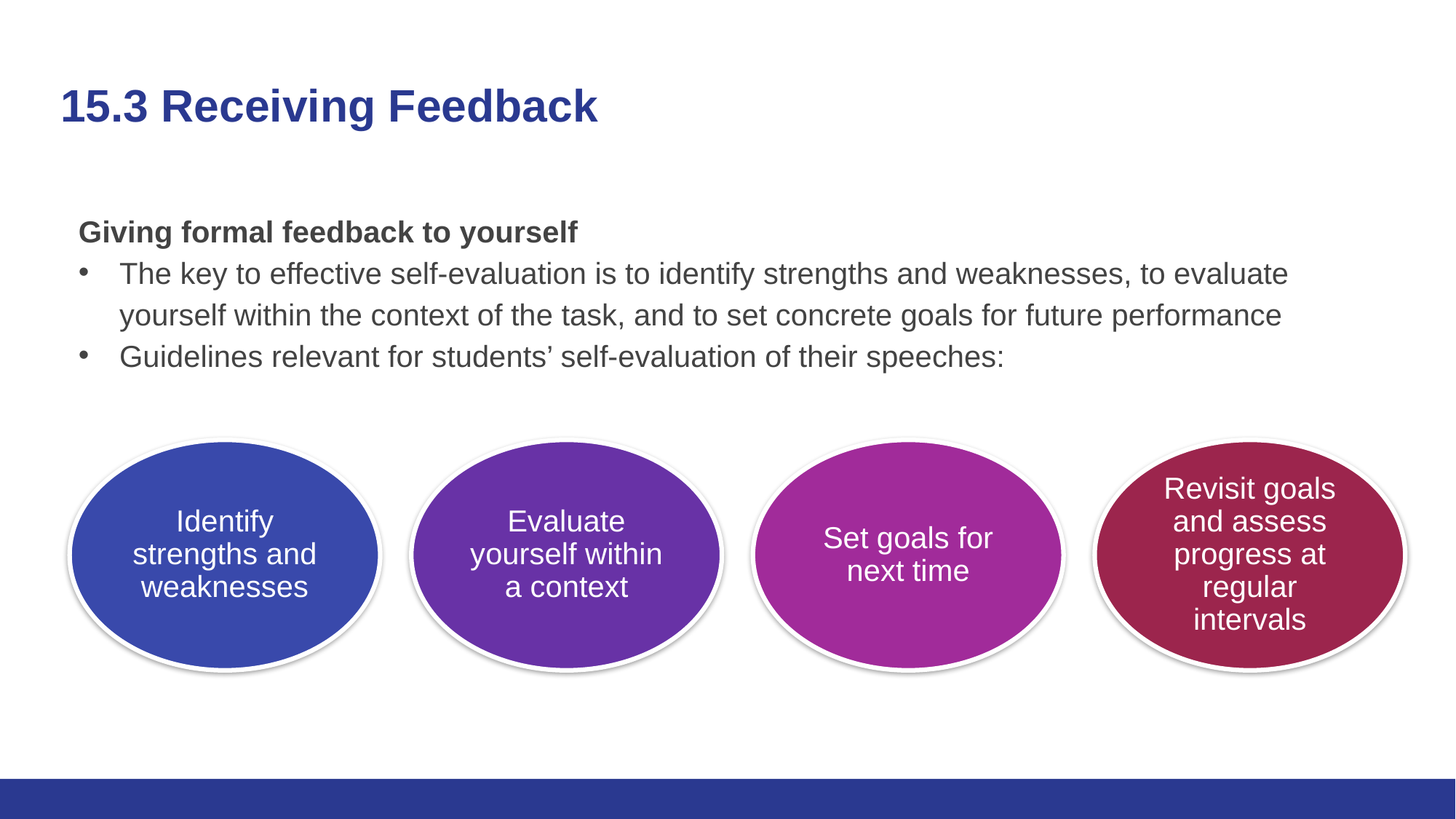

# 15.3 Receiving Feedback
Giving formal feedback to yourself
The key to effective self-evaluation is to identify strengths and weaknesses, to evaluate yourself within the context of the task, and to set concrete goals for future performance
Guidelines relevant for students’ self-evaluation of their speeches:
Identify strengths and weaknesses
Evaluate yourself within a context
Set goals for next time
Revisit goals and assess progress at regular intervals